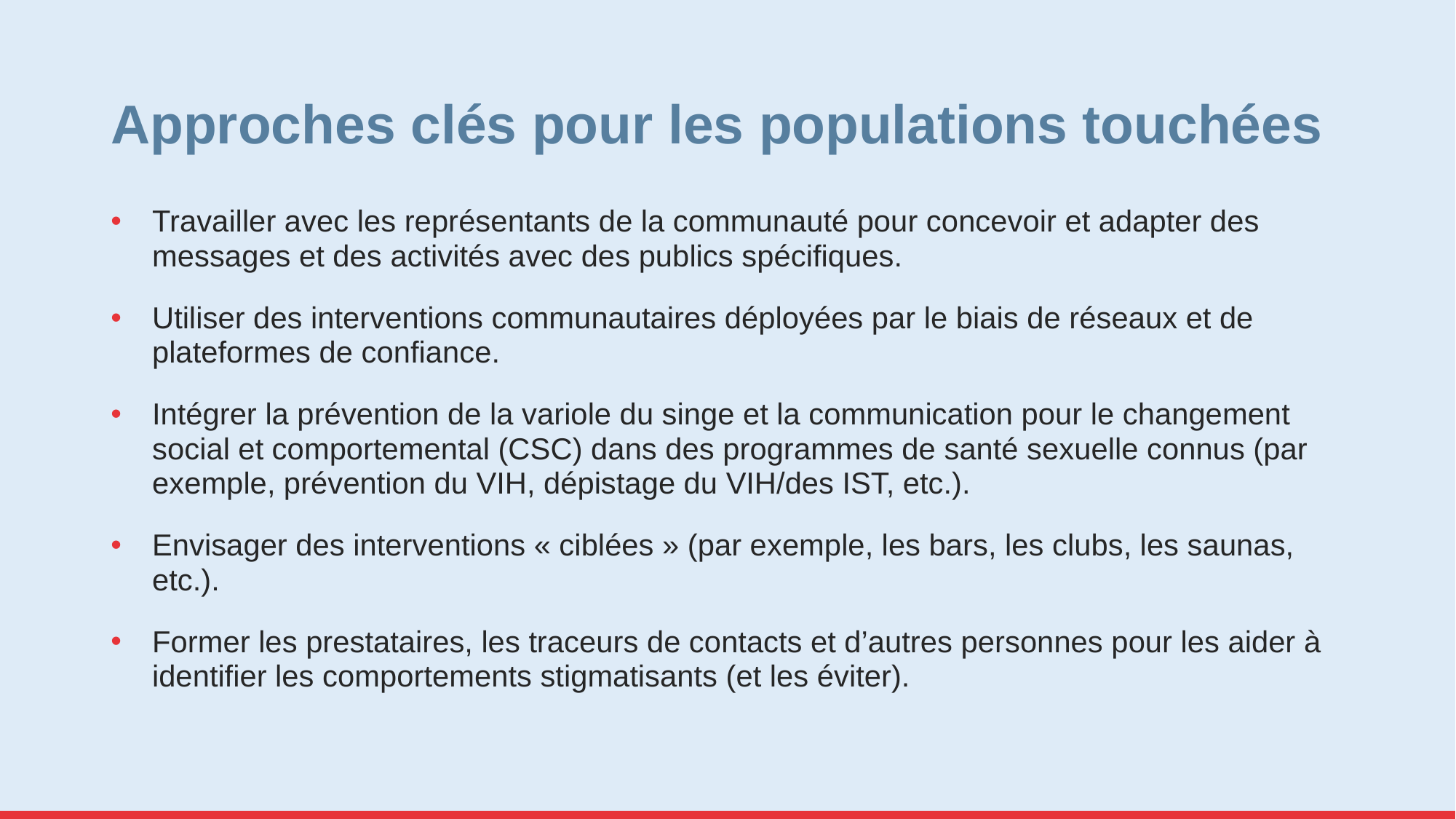

# Approches clés pour les populations touchées
Travailler avec les représentants de la communauté pour concevoir et adapter des messages et des activités avec des publics spécifiques.
Utiliser des interventions communautaires déployées par le biais de réseaux et de plateformes de confiance.
Intégrer la prévention de la variole du singe et la communication pour le changement social et comportemental (CSC) dans des programmes de santé sexuelle connus (par exemple, prévention du VIH, dépistage du VIH/des IST, etc.).
Envisager des interventions « ciblées » (par exemple, les bars, les clubs, les saunas, etc.).
Former les prestataires, les traceurs de contacts et d’autres personnes pour les aider à identifier les comportements stigmatisants (et les éviter).